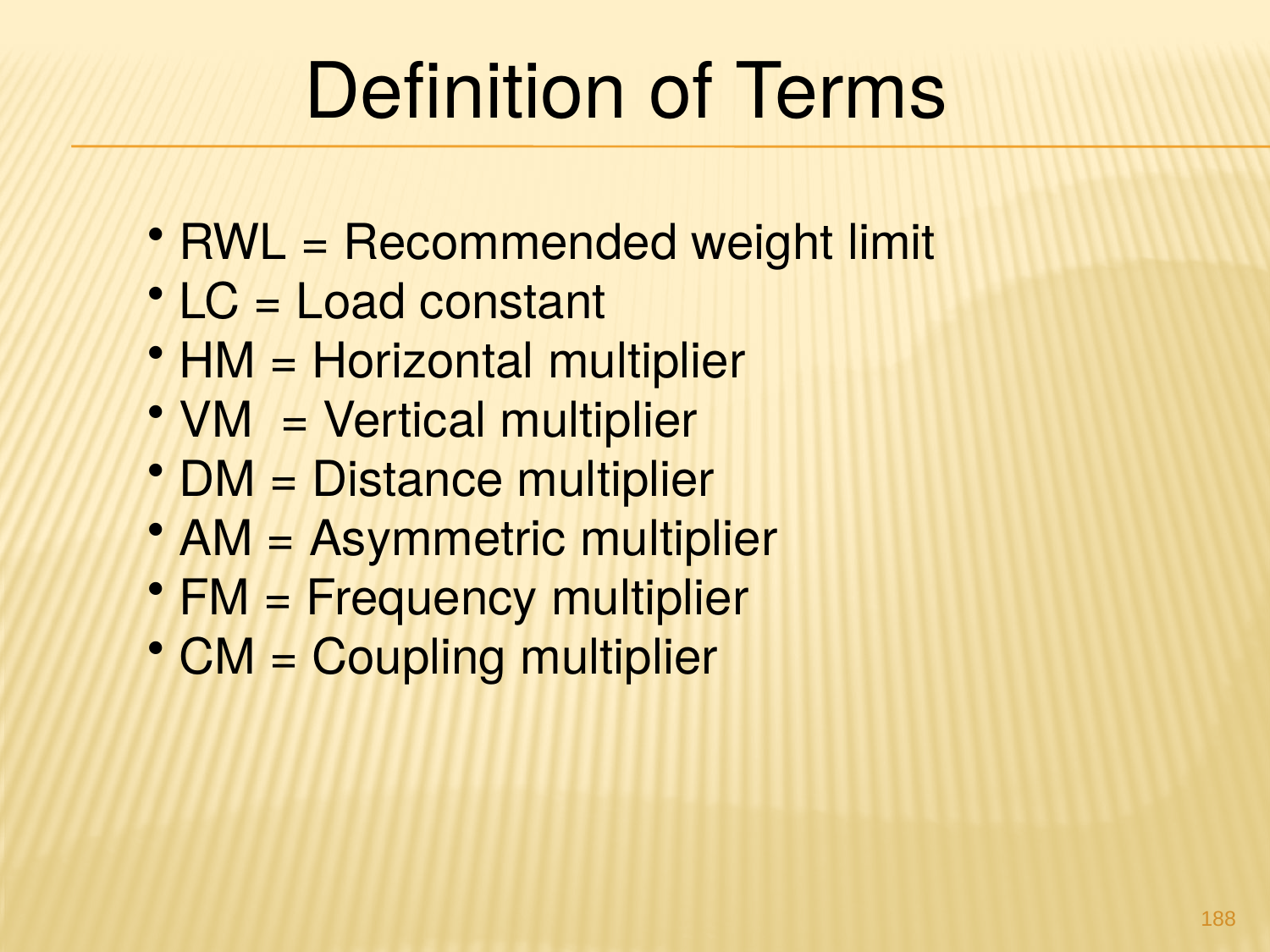

Definition of Terms
RWL = Recommended weight limit
LC = Load constant
HM = Horizontal multiplier
VM  = Vertical multiplier
DM = Distance multiplier
AM = Asymmetric multiplier
FM = Frequency multiplier
CM = Coupling multiplier

188